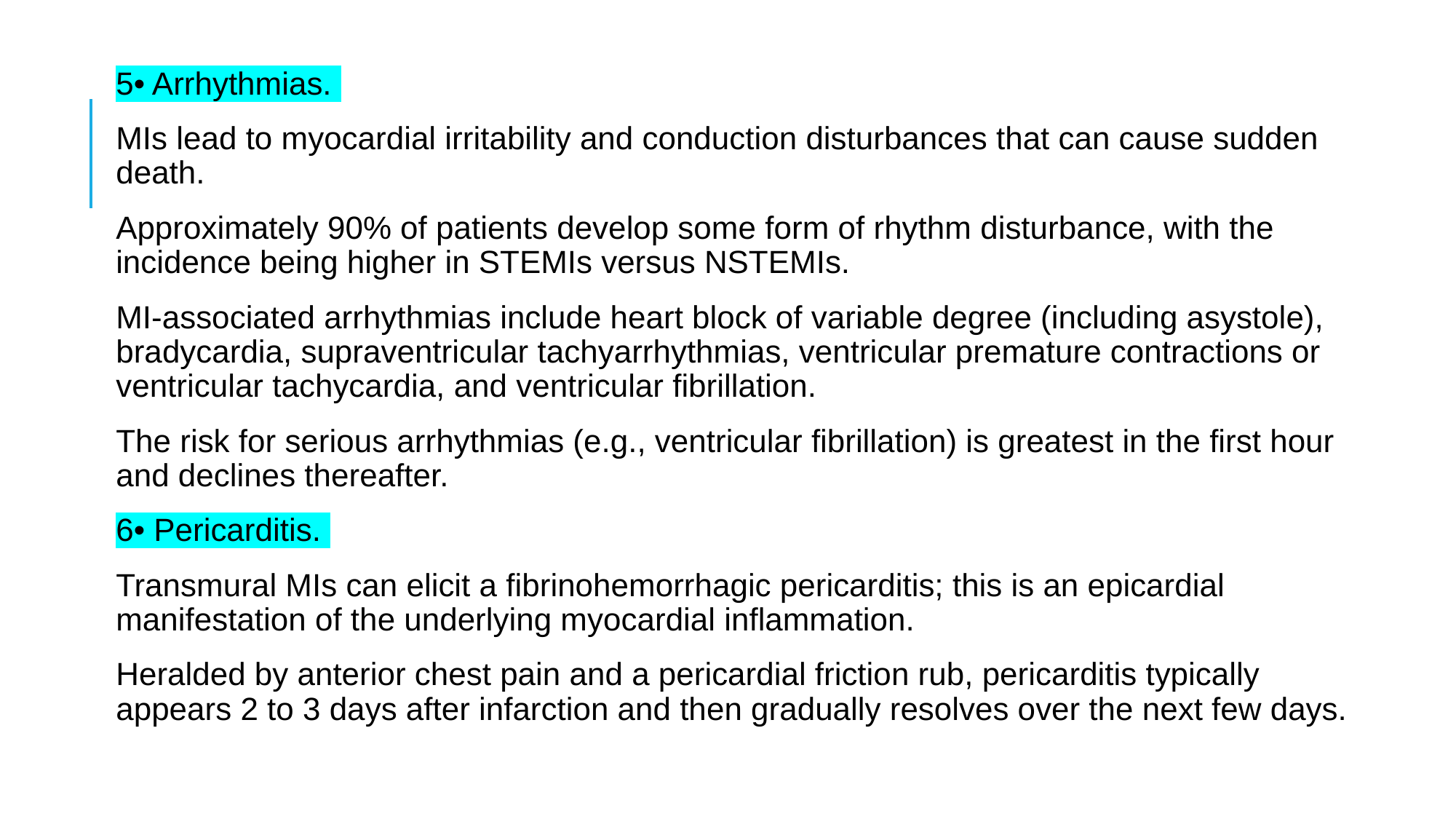

5• Arrhythmias.
MIs lead to myocardial irritability and conduction disturbances that can cause sudden death.
Approximately 90% of patients develop some form of rhythm disturbance, with the incidence being higher in STEMIs versus NSTEMIs.
MI-associated arrhythmias include heart block of variable degree (including asystole), bradycardia, supraventricular tachyarrhythmias, ventricular premature contractions or ventricular tachycardia, and ventricular fibrillation.
The risk for serious arrhythmias (e.g., ventricular fibrillation) is greatest in the first hour and declines thereafter.
6• Pericarditis.
Transmural MIs can elicit a fibrinohemorrhagic pericarditis; this is an epicardial manifestation of the underlying myocardial inflammation.
Heralded by anterior chest pain and a pericardial friction rub, pericarditis typically appears 2 to 3 days after infarction and then gradually resolves over the next few days.